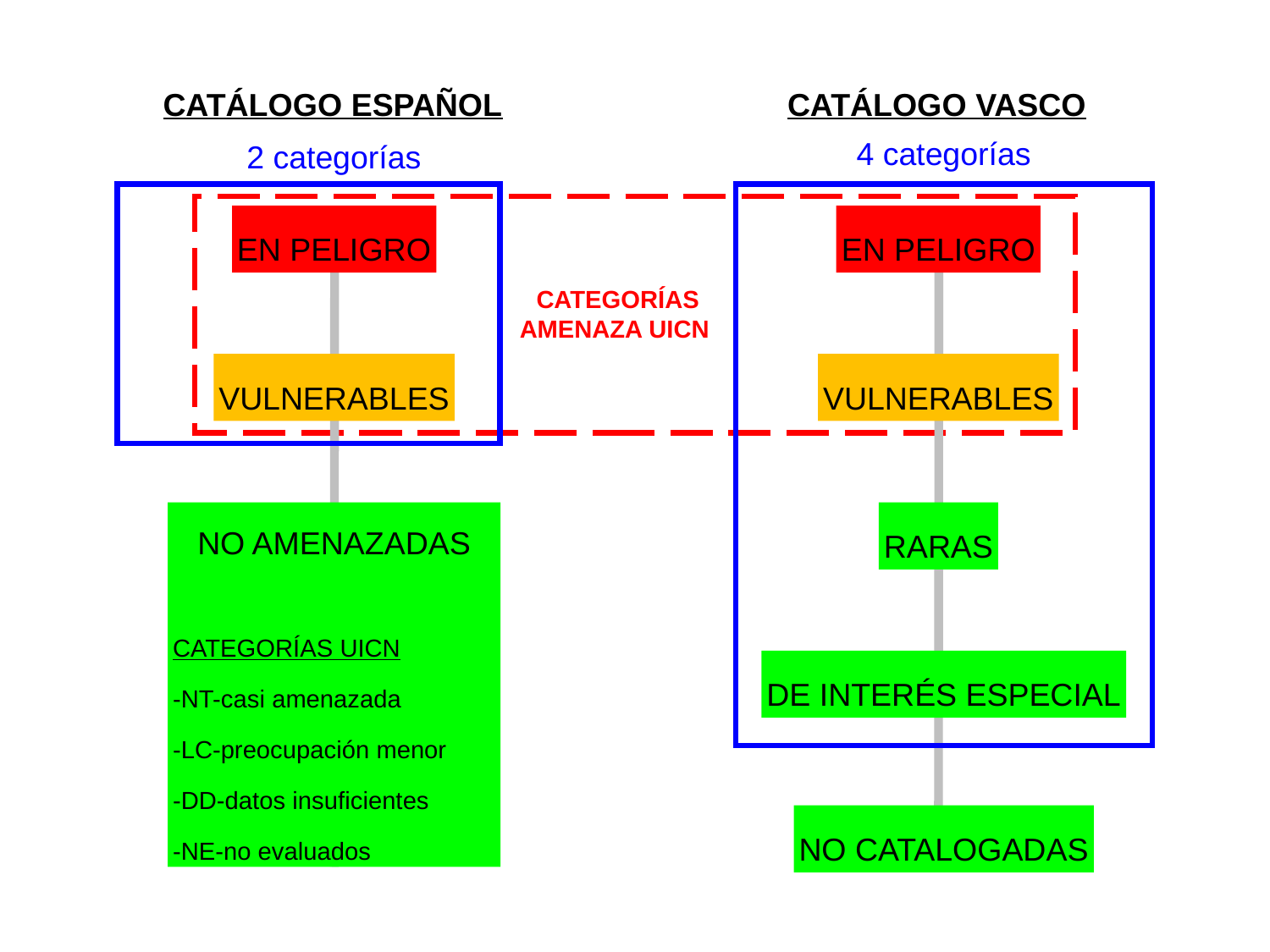

CATÁLOGO VASCO
CATÁLOGO ESPAÑOL
4 categorías
2 categorías

EN PELIGRO
EN PELIGRO
CATEGORÍAS
AMENAZA UICN
VULNERABLES
VULNERABLES
NO AMENAZADAS

CATEGORÍAS UICN
-NT-casi amenazada
-LC-preocupación menor
-DD-datos insuficientes
-NE-no evaluados
RARAS
DE INTERÉS ESPECIAL
NO CATALOGADAS